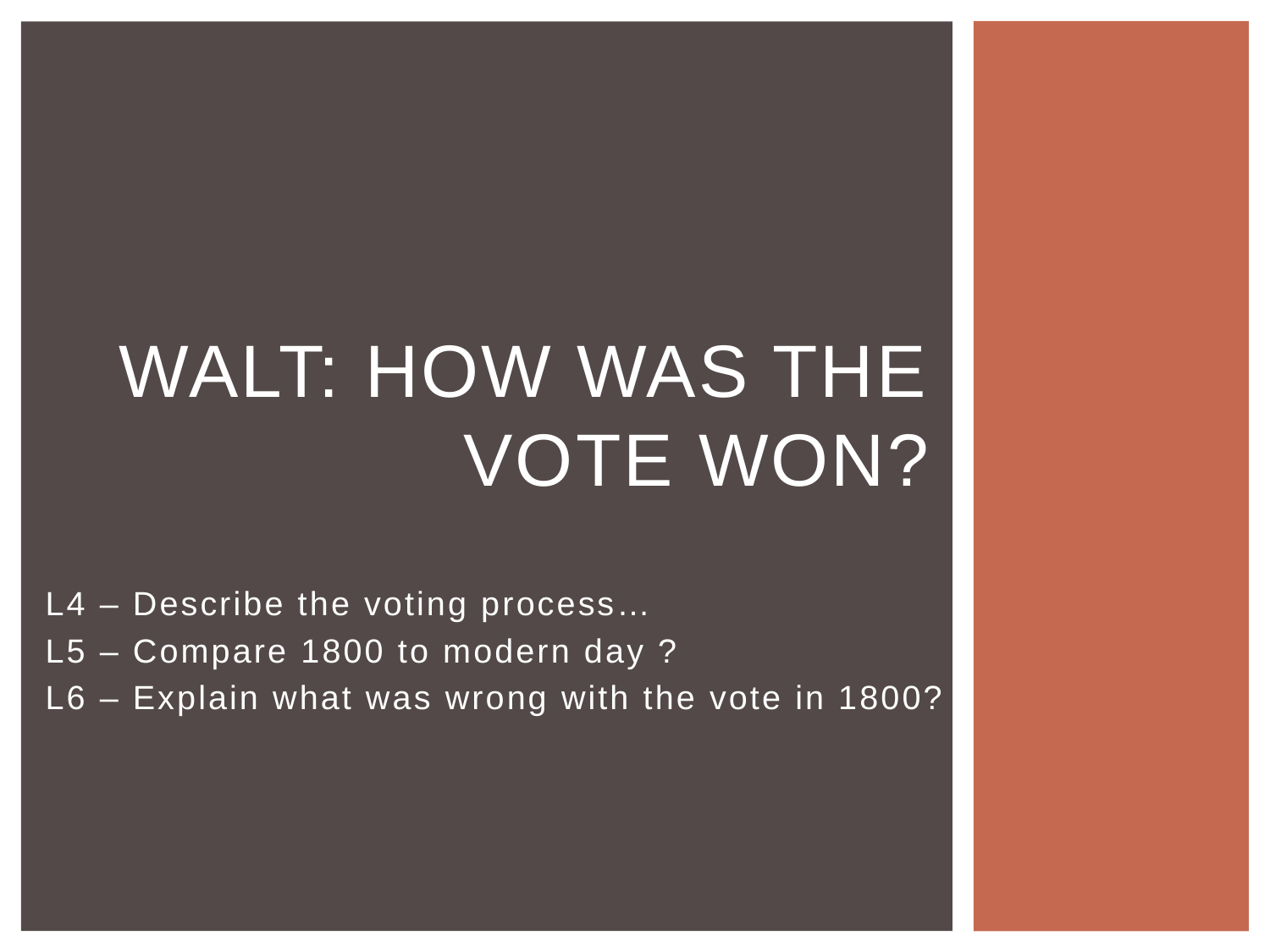

# WALT: How was the vote won?
L4 – Describe the voting process…
L5 – Compare 1800 to modern day ?
L6 – Explain what was wrong with the vote in 1800?